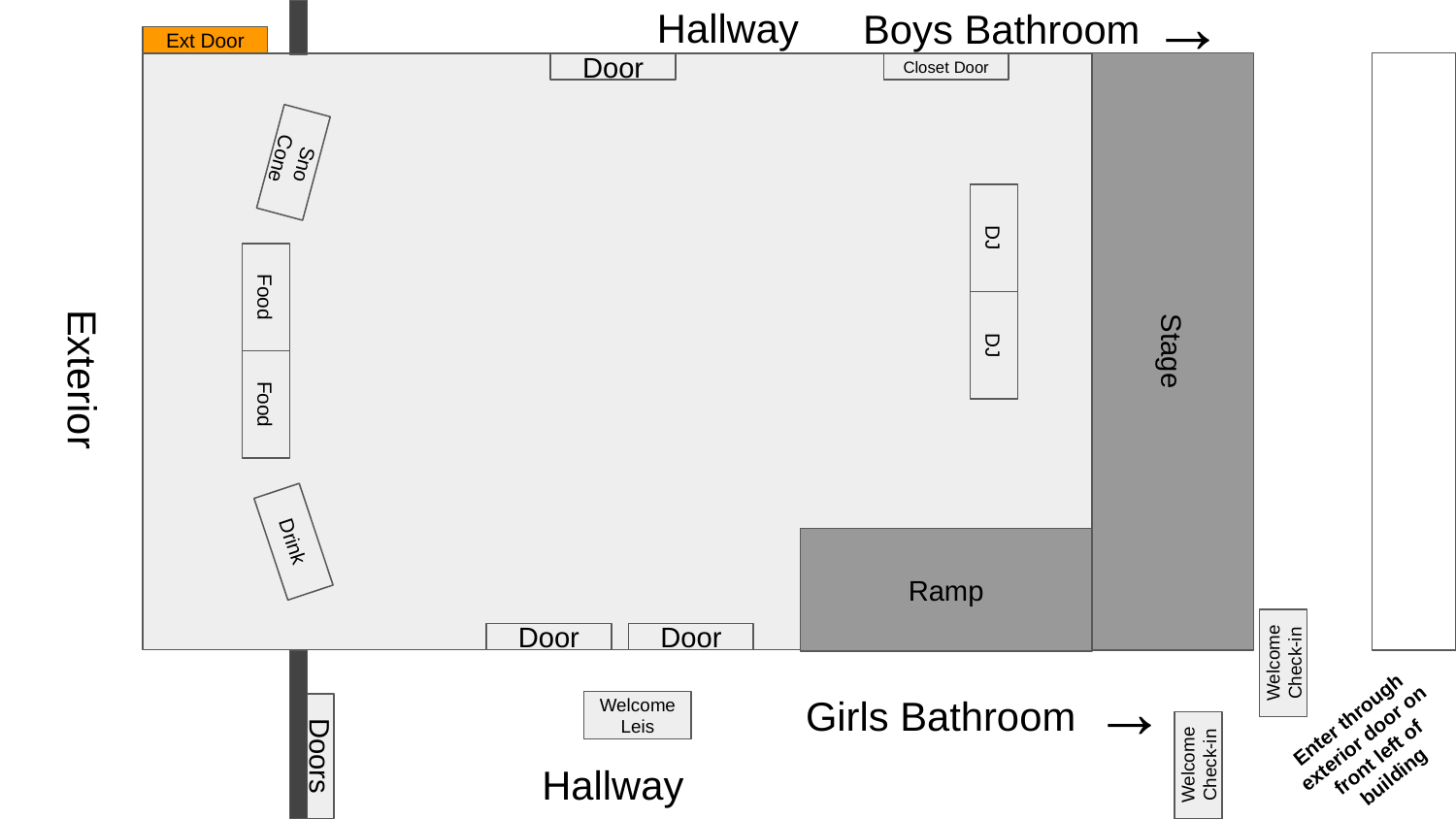

Hallway
Boys Bathroom
→
Ext Door

Door
Closet Door
Sno Cone
DJ
Stage
Food

DJ
Exterior
Food
Drink
Ramp
Door
Door
Welcome
Check-in

→
Girls Bathroom
Welcome
Leis
Enter through exterior door on front left of building
Welcome Check-in
Doors
Hallway